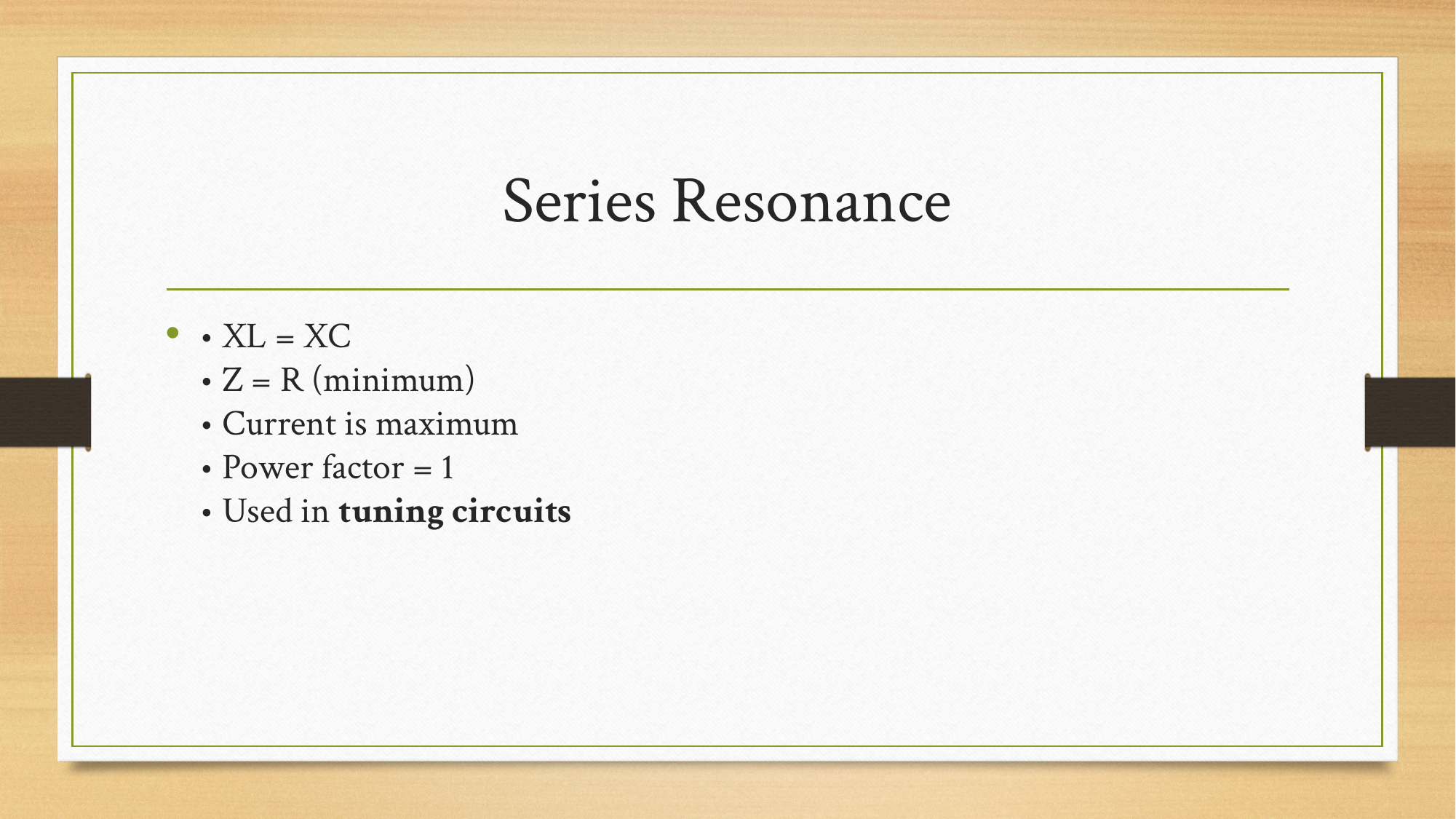

# Series Resonance
• XL = XC
• Z = R (minimum)
• Current is maximum
• Power factor = 1
• Used in tuning circuits